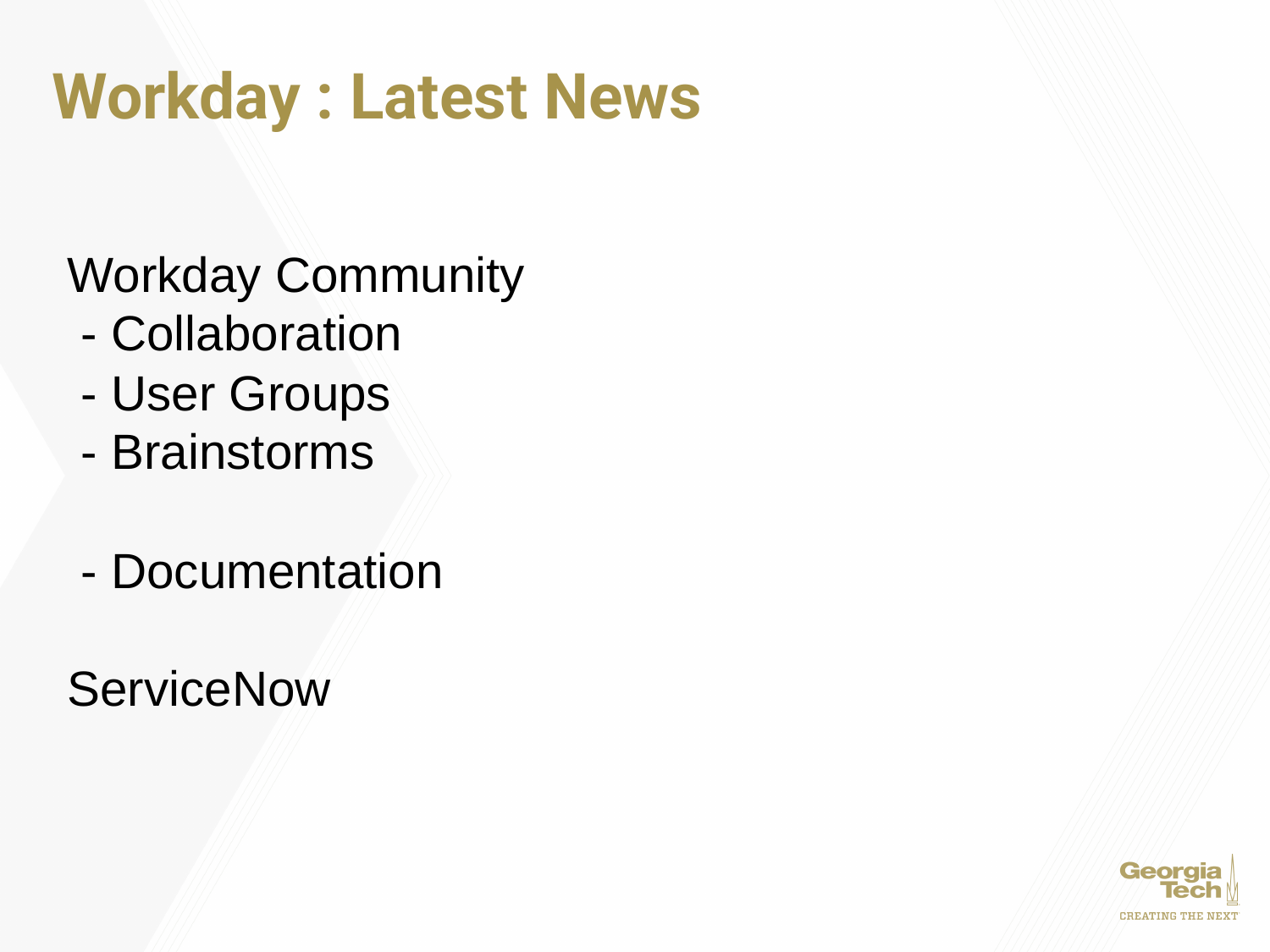

# Workday : Latest News

Workday Community
 - Collaboration
 - User Groups
 - Brainstorms

 - Documentation
ServiceNow